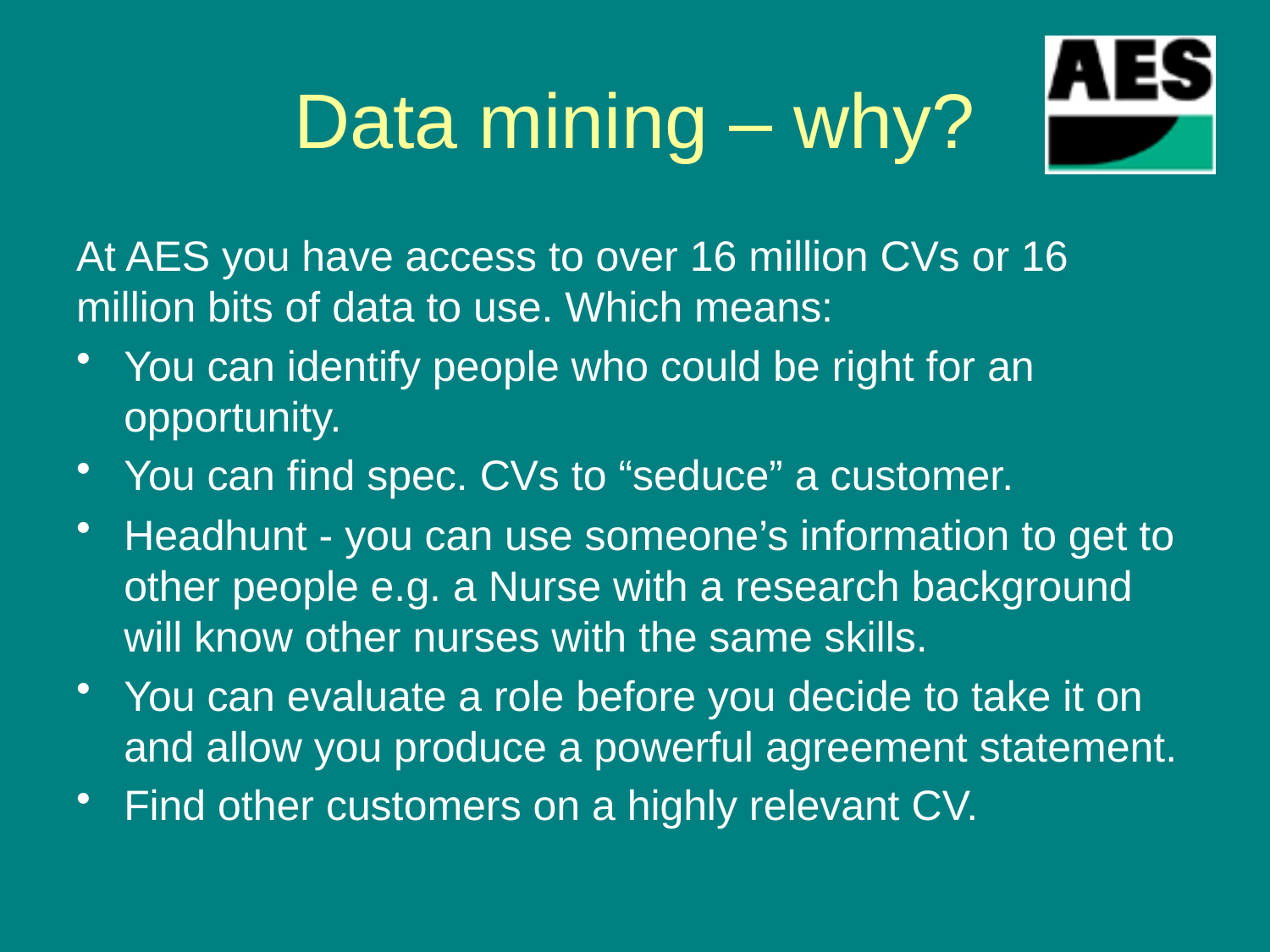

# Data mining – why?
At AES you have access to over 16 million CVs or 16 million bits of data to use. Which means:
You can identify people who could be right for an opportunity.
You can find spec. CVs to “seduce” a customer.
Headhunt - you can use someone’s information to get to other people e.g. a Nurse with a research background will know other nurses with the same skills.
You can evaluate a role before you decide to take it on and allow you produce a powerful agreement statement.
Find other customers on a highly relevant CV.